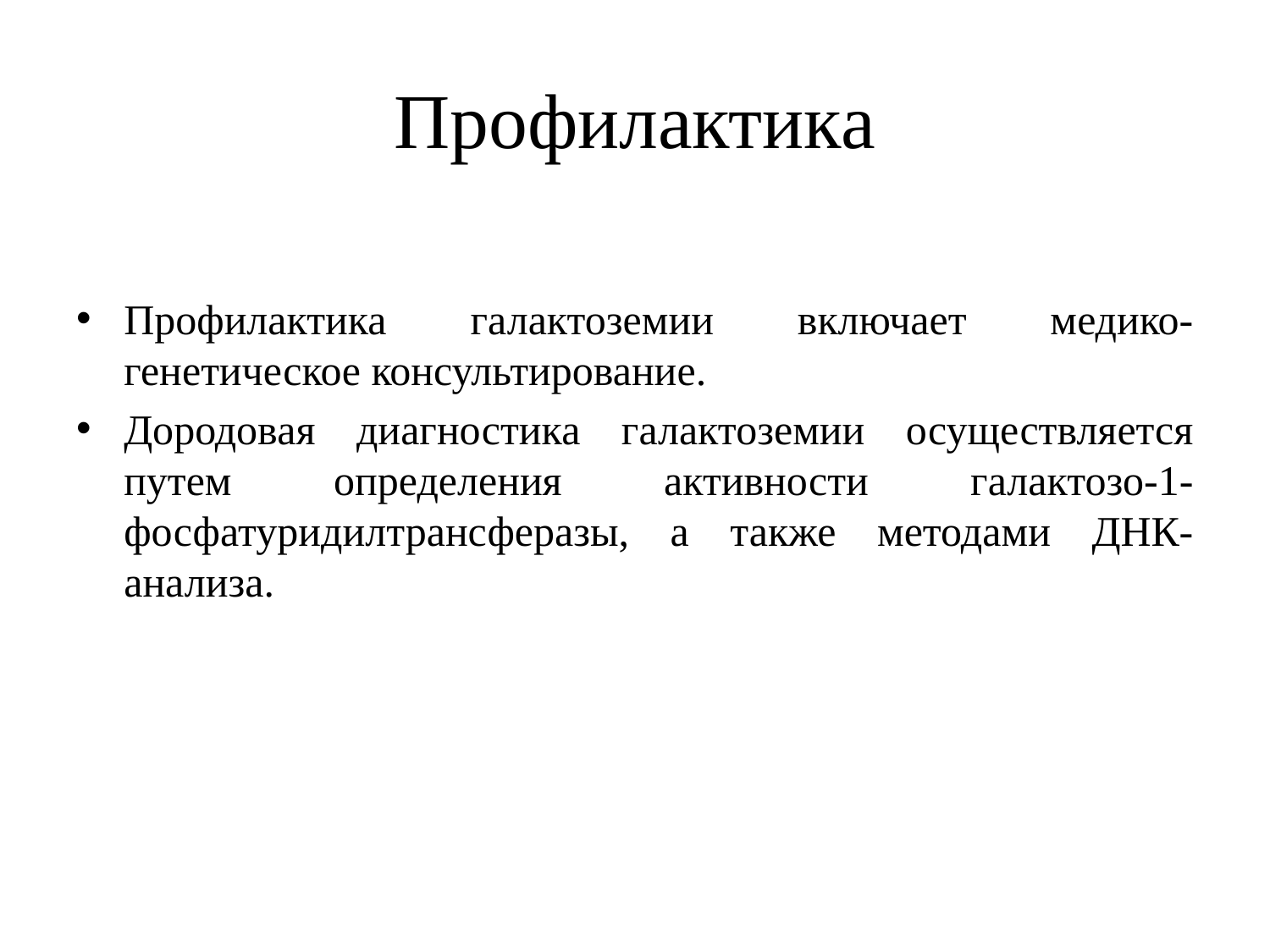

# Профилактика
Профилактика галактоземии включает медико-генетическое консультирование.
Дородовая диагностика галактоземии осуществляется путем определения активности галактозо-1-фосфатуридилтрансферазы, а также методами ДНК-анализа.